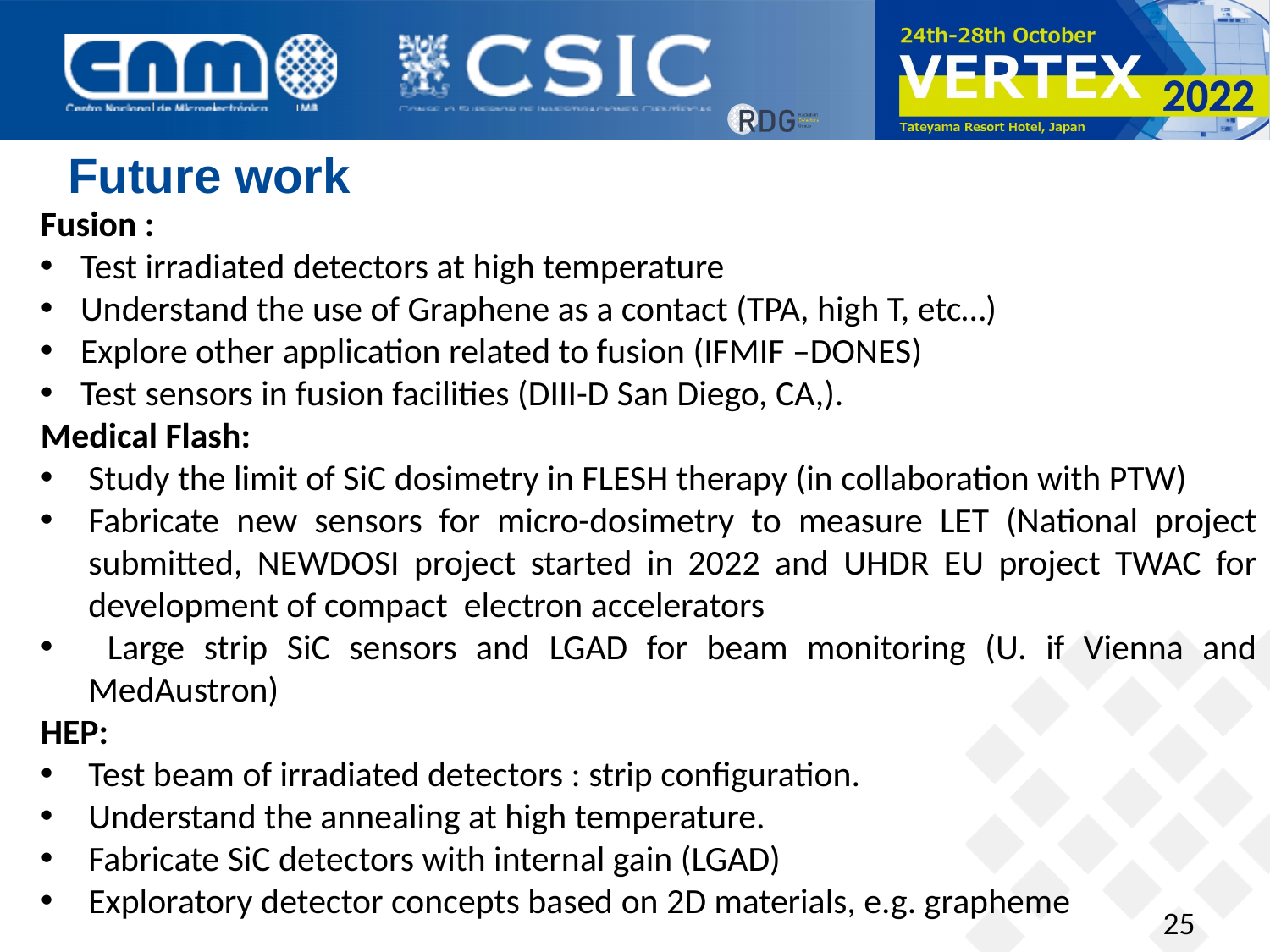

# Future work
Fusion :
Test irradiated detectors at high temperature
Understand the use of Graphene as a contact (TPA, high T, etc…)
Explore other application related to fusion (IFMIF –DONES)
Test sensors in fusion facilities (DIII-D San Diego, CA,).
Medical Flash:
Study the limit of SiC dosimetry in FLESH therapy (in collaboration with PTW)
Fabricate new sensors for micro-dosimetry to measure LET (National project submitted, NEWDOSI project started in 2022 and UHDR EU project TWAC for development of compact  electron accelerators
 Large strip SiC sensors and LGAD for beam monitoring (U. if Vienna and MedAustron)
HEP:
Test beam of irradiated detectors : strip configuration.
Understand the annealing at high temperature.
Fabricate SiC detectors with internal gain (LGAD)
Exploratory detector concepts based on 2D materials, e.g. grapheme